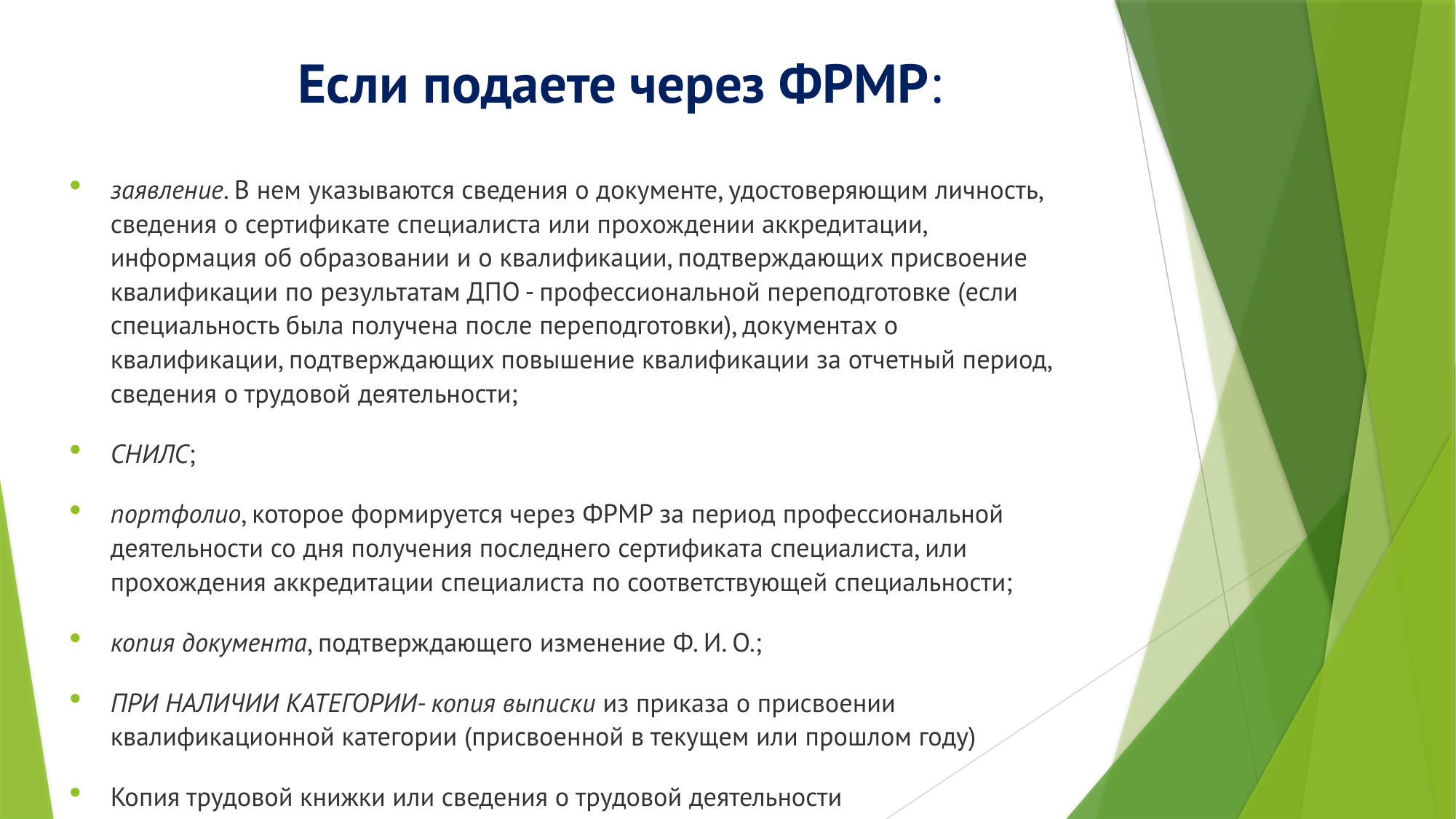

# Если подаете через ФРМР:
заявление. В нем указываются сведения о документе, удостоверяющим личность, сведения о сертификате специалиста или прохождении аккредитации, информация об образовании и о квалификации, подтверждающих присвоение квалификации по результатам ДПО - профессиональной переподготовке (если специальность была получена после переподготовки), документах о квалификации, подтверждающих повышение квалификации за отчетный период, сведения о трудовой деятельности;
СНИЛС;
портфолио, которое формируется через ФРМР за период профессиональной деятельности со дня получения последнего сертификата специалиста, или прохождения аккредитации специалиста по соответствующей специальности;
копия документа, подтверждающего изменение Ф. И. О.;
ПРИ НАЛИЧИИ КАТЕГОРИИ- копия выписки из приказа о присвоении квалификационной категории (присвоенной в текущем или прошлом году)
Копия трудовой книжки или сведения о трудовой деятельности